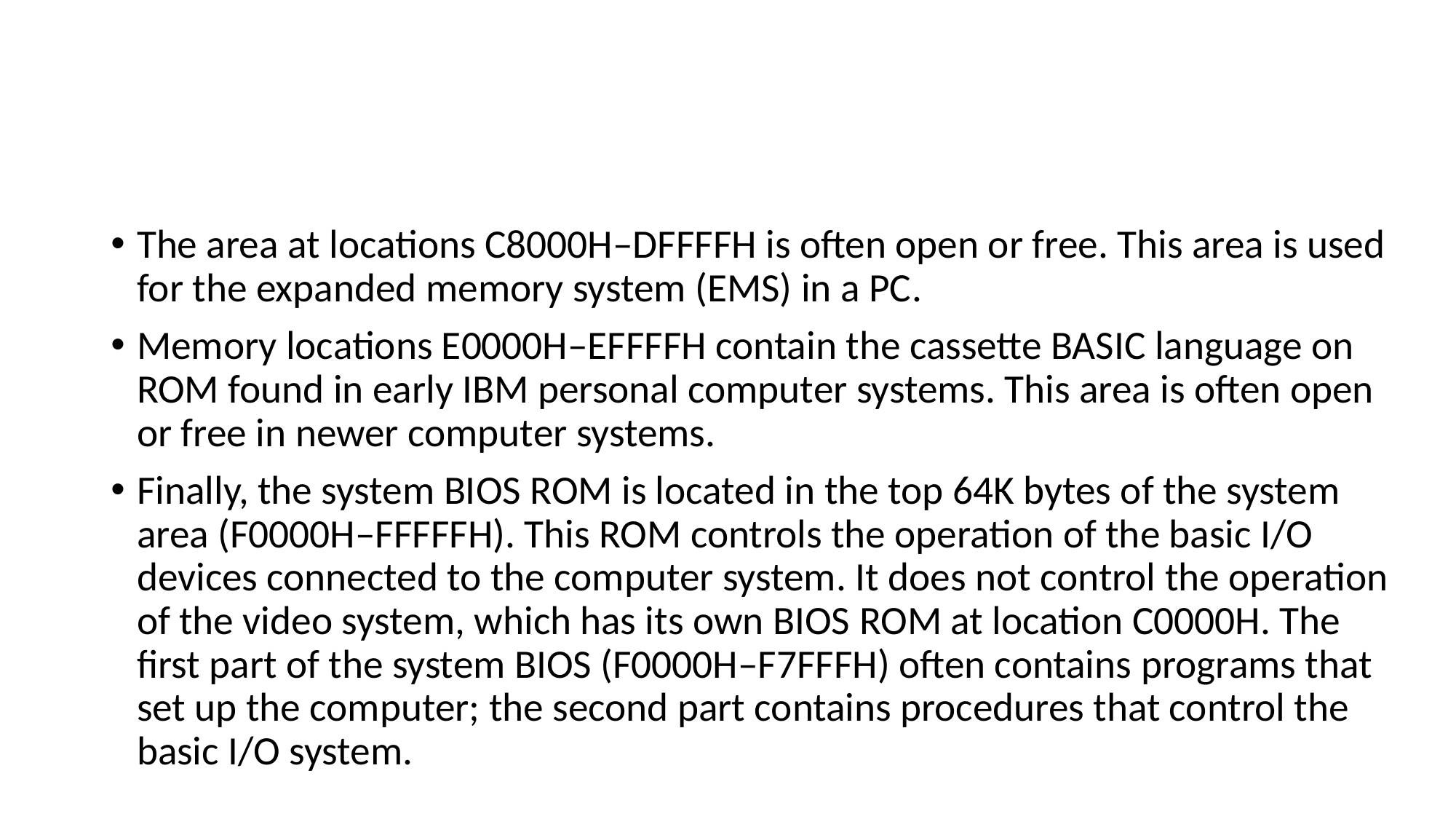

#
The area at locations C8000H–DFFFFH is often open or free. This area is used for the expanded memory system (EMS) in a PC.
Memory locations E0000H–EFFFFH contain the cassette BASIC language on ROM found in early IBM personal computer systems. This area is often open or free in newer computer systems.
Finally, the system BIOS ROM is located in the top 64K bytes of the system area (F0000H–FFFFFH). This ROM controls the operation of the basic I/O devices connected to the computer system. It does not control the operation of the video system, which has its own BIOS ROM at location C0000H. The first part of the system BIOS (F0000H–F7FFFH) often contains programs that set up the computer; the second part contains procedures that control the basic I/O system.